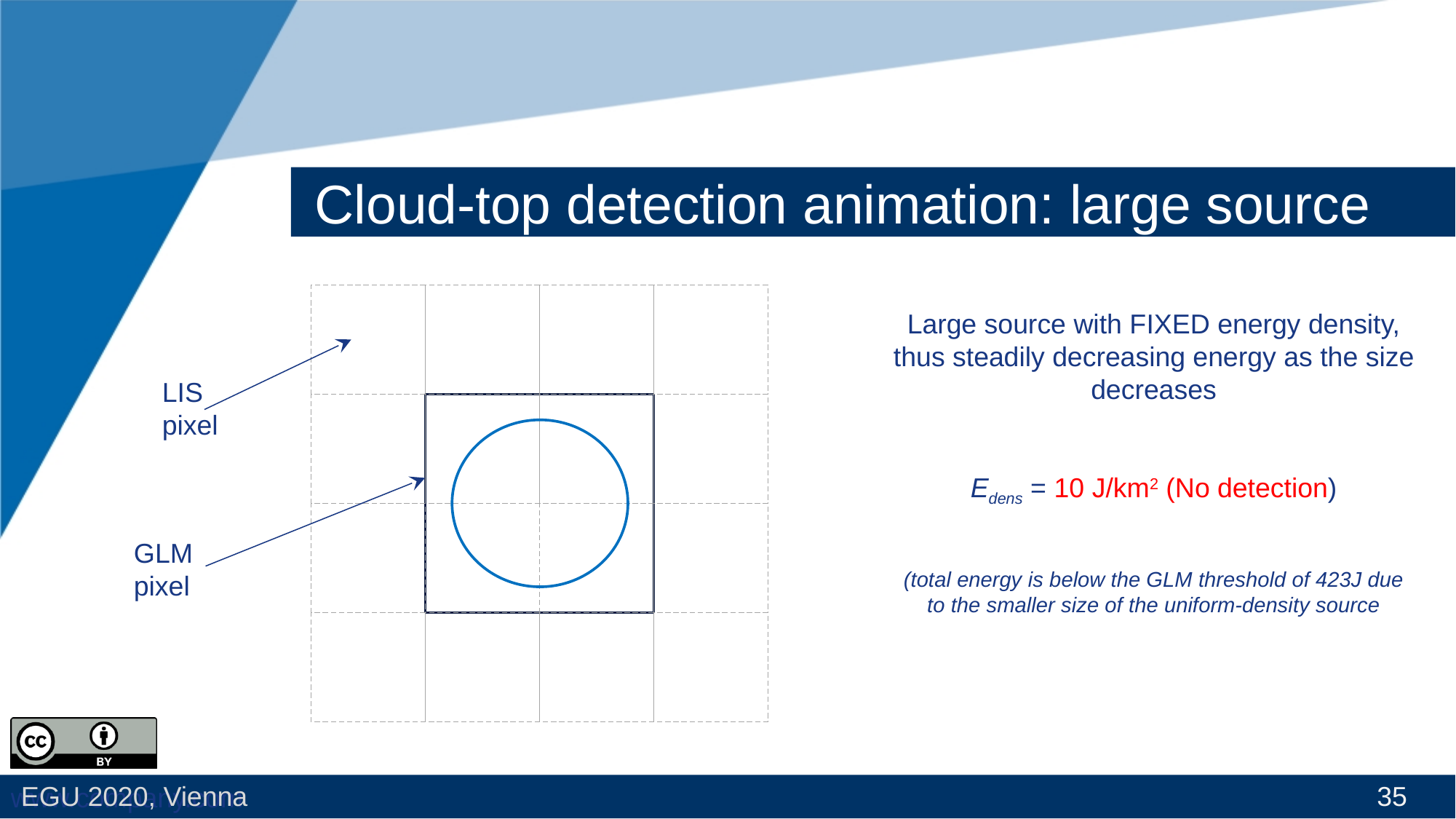

# Cloud-top detection animation: large source

Large source with FIXED energy density, thus steadily decreasing energy as the size decreases

Edens = 10 J/km2 (No detection)

(total energy is below the GLM threshold of 423J due to the smaller size of the uniform-density source

LIS pixel

GLM pixel